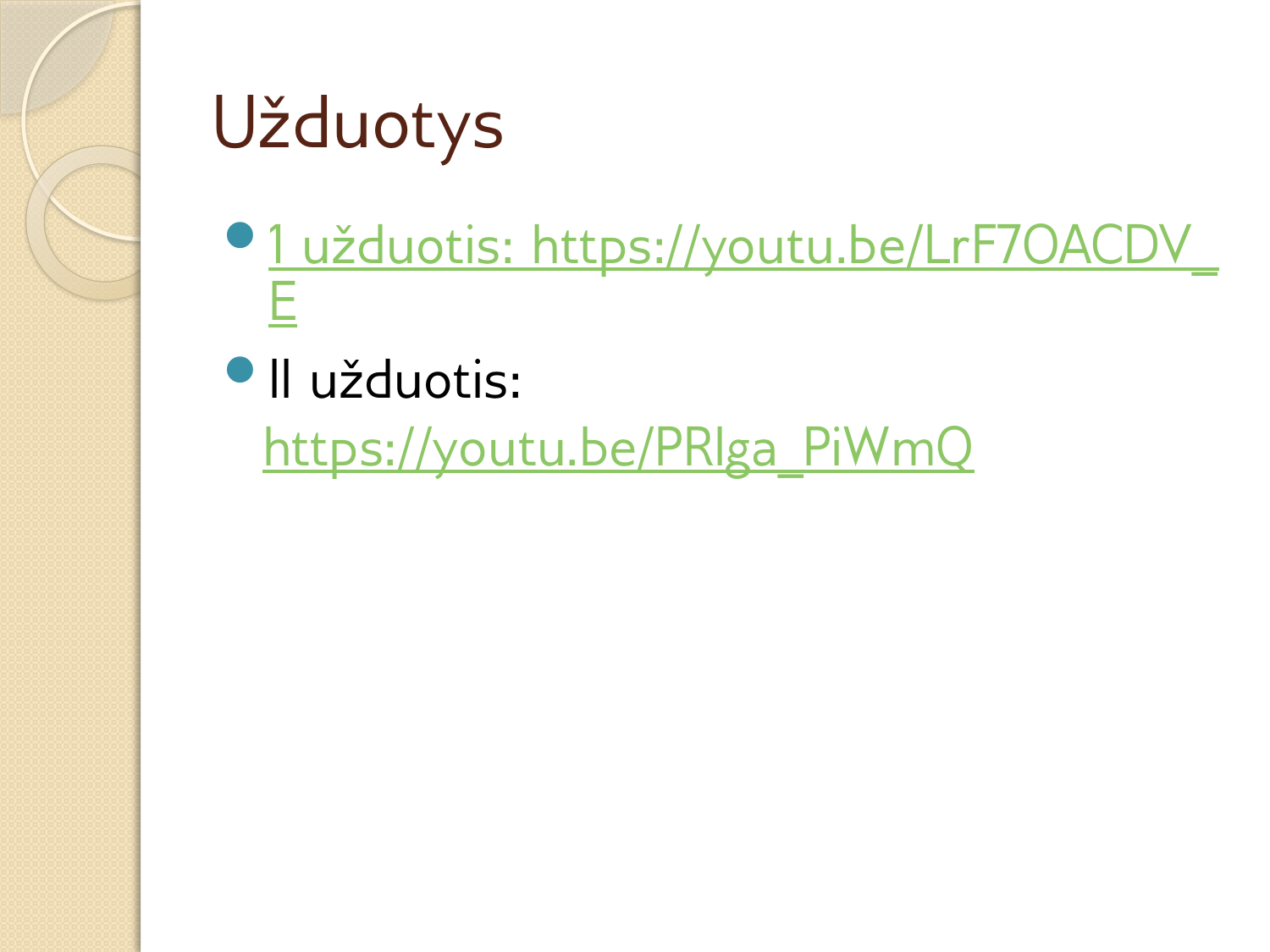

# Užduotys
1 užduotis: https://youtu.be/LrF7OACDV_E
II užduotis: https://youtu.be/PRIga_PiWmQ